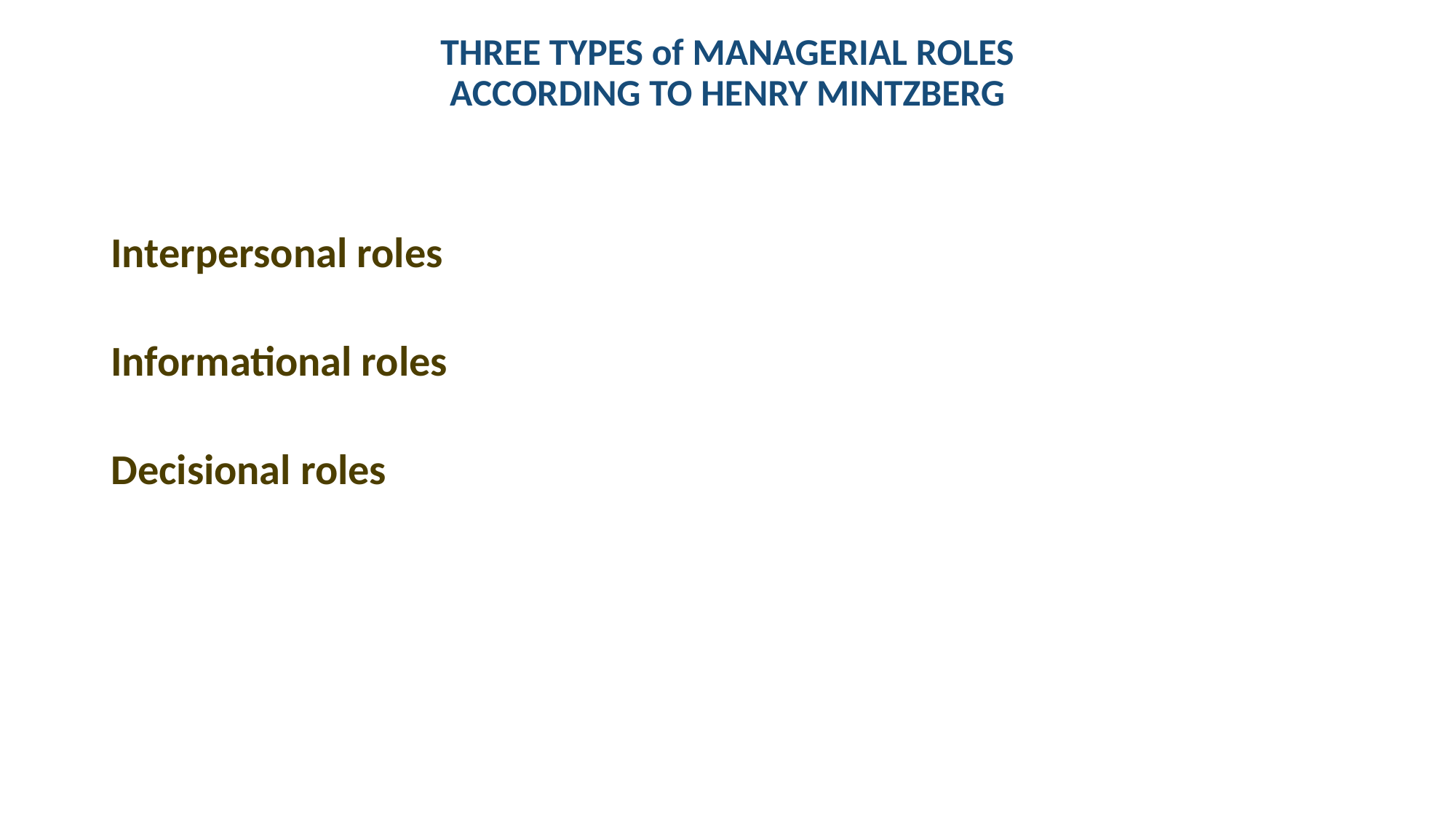

# THREE TYPES of MANAGERIAL ROLES ACCORDING TO HENRY MINTZBERG
Interpersonal roles

Informational roles

Decisional roles